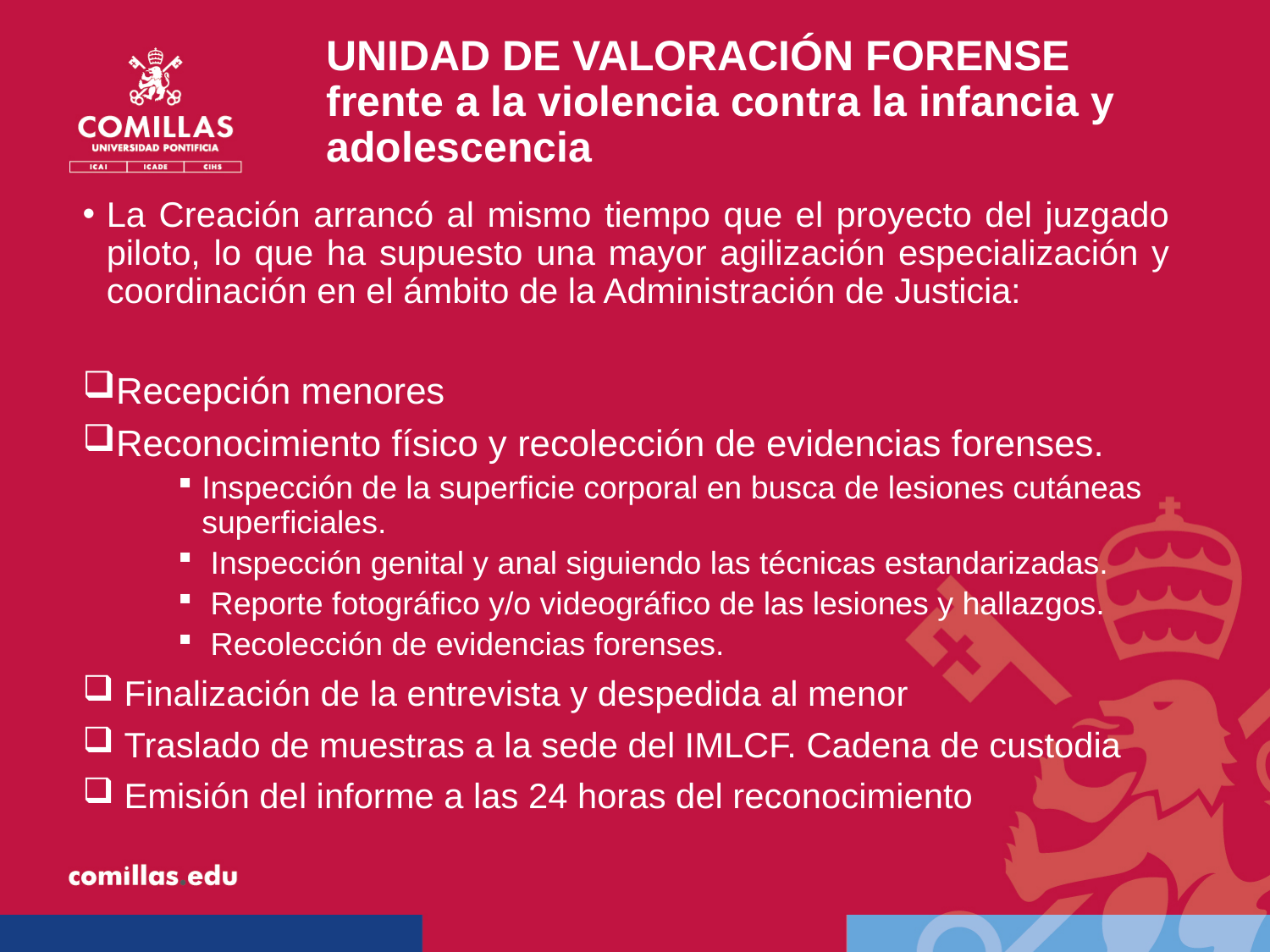

# UNIDAD DE VALORACIÓN FORENSE frente a la violencia contra la infancia y adolescencia
La Creación arrancó al mismo tiempo que el proyecto del juzgado piloto, lo que ha supuesto una mayor agilización especialización y coordinación en el ámbito de la Administración de Justicia:

Recepción menores
Reconocimiento físico y recolección de evidencias forenses.
Inspección de la superficie corporal en busca de lesiones cutáneas superficiales.
 Inspección genital y anal siguiendo las técnicas estandarizadas.
 Reporte fotográfico y/o videográfico de las lesiones y hallazgos.
 Recolección de evidencias forenses.
 Finalización de la entrevista y despedida al menor
 Traslado de muestras a la sede del IMLCF. Cadena de custodia
 Emisión del informe a las 24 horas del reconocimiento